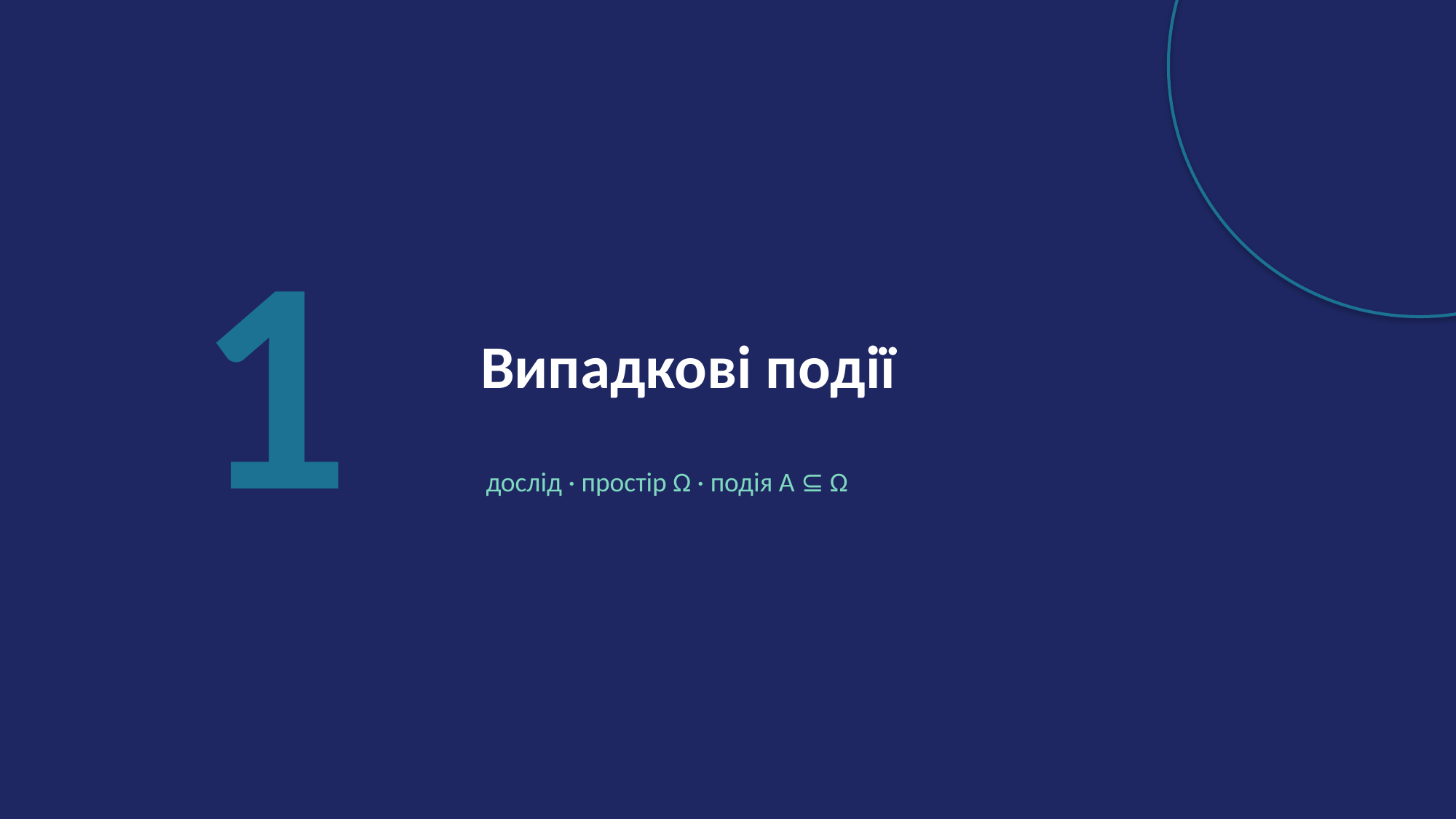

1
Випадкові події
дослід · простір Ω · подія A ⊆ Ω